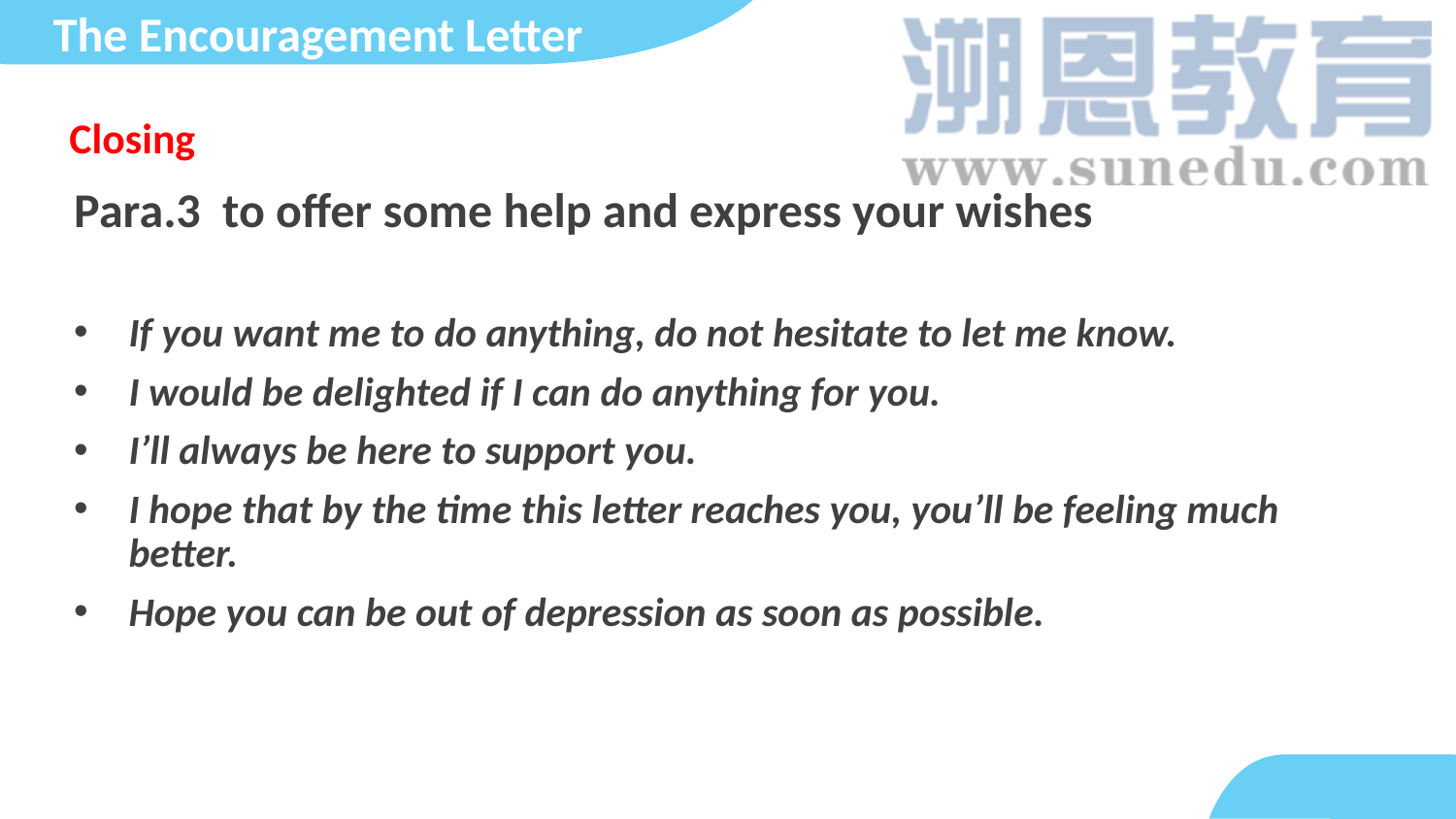

The Encouragement Letter

Closing
Para.3  to offer some help and express your wishes

If you want me to do anything, do not hesitate to let me know.
I would be delighted if I can do anything for you.
I’ll always be here to support you.
I hope that by the time this letter reaches you, you’ll be feeling much better.
Hope you can be out of depression as soon as possible.